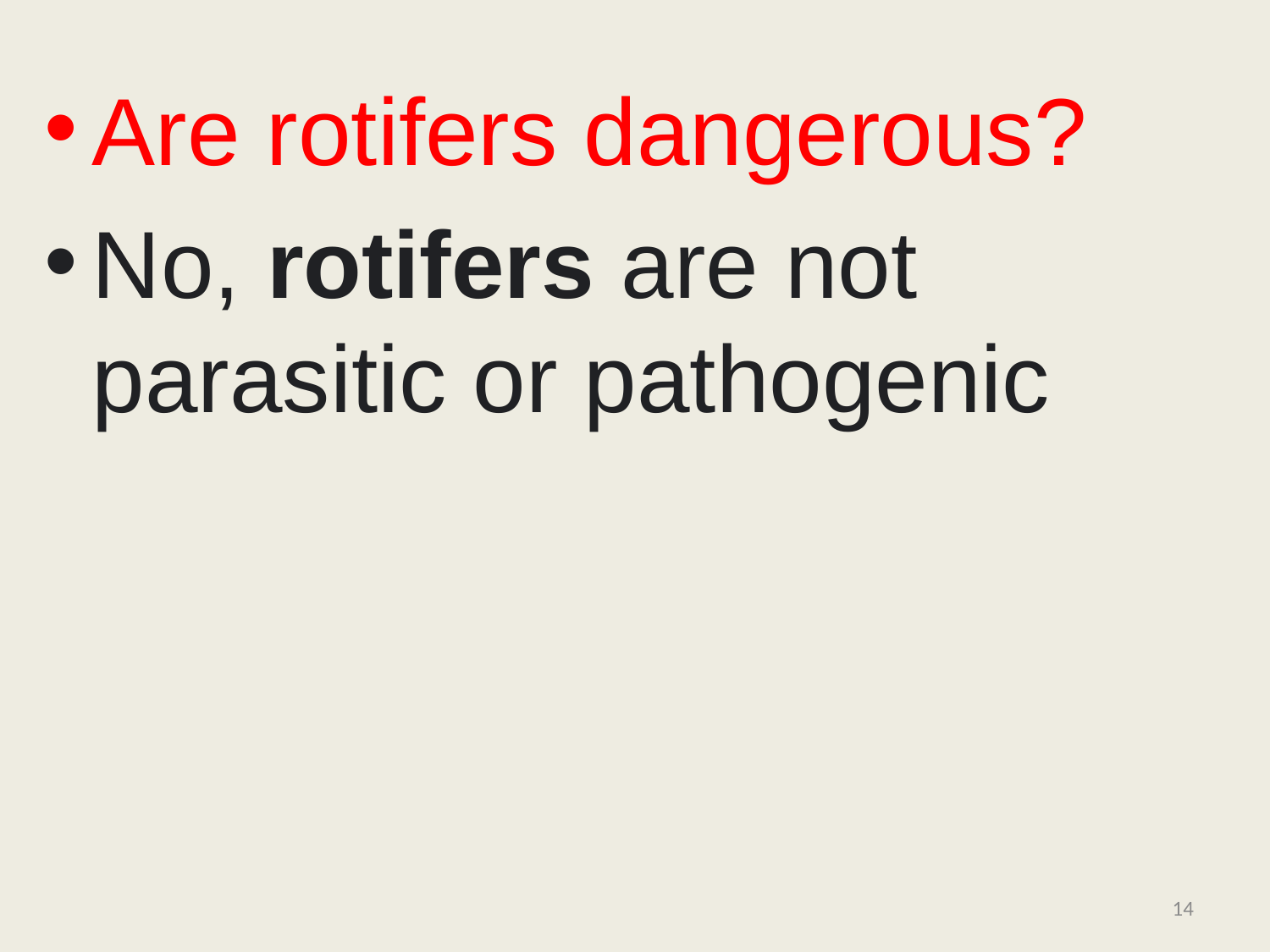

Are rotifers dangerous?
No, rotifers are not parasitic or pathogenic

14